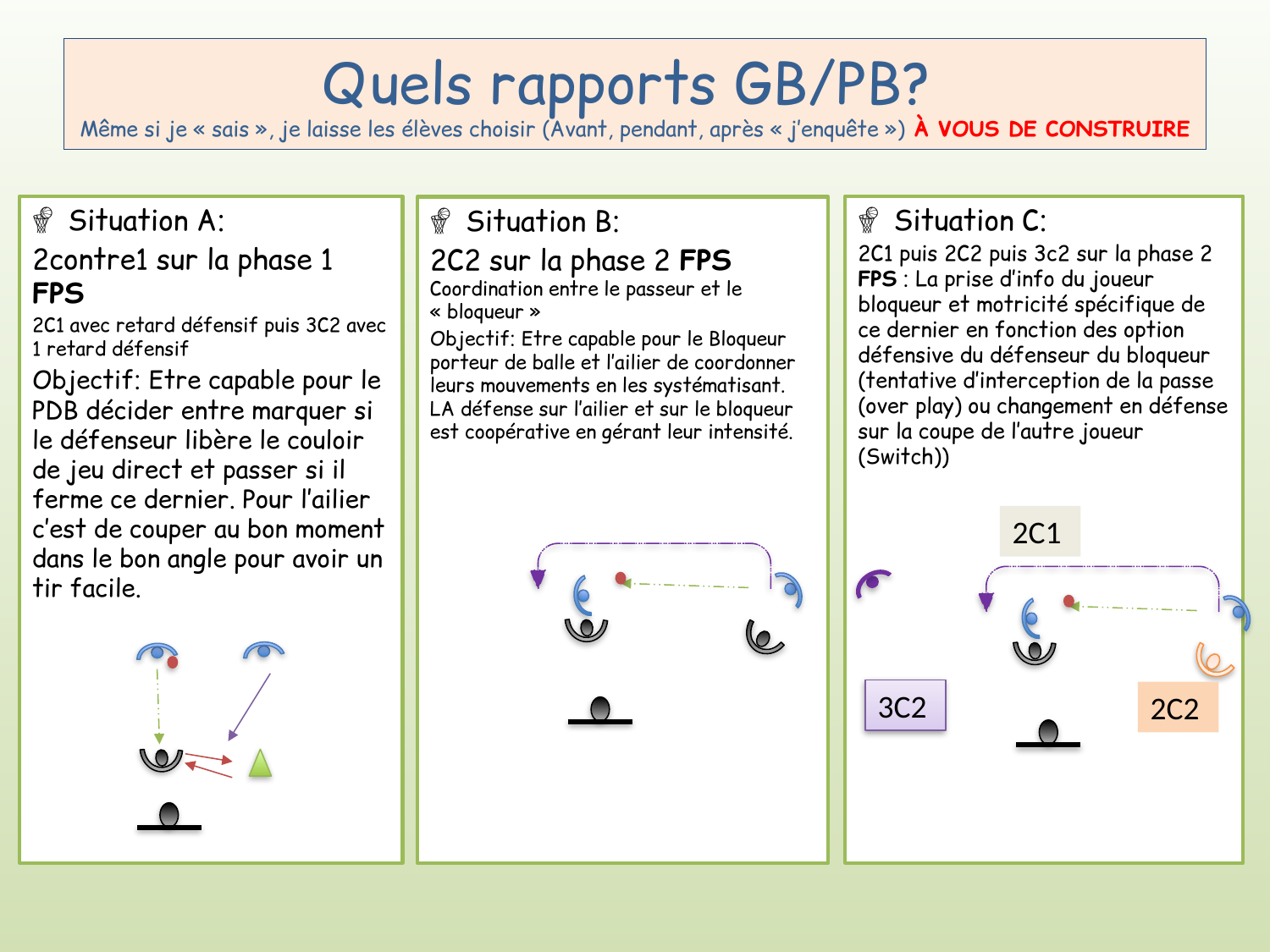

# Quels rapports GB/PB? Même si je « sais », je laisse les élèves choisir (Avant, pendant, après « j’enquête ») À VOUS DE CONSTRUIRE
Situation C:
2C1 puis 2C2 puis 3c2 sur la phase 2 FPS : La prise d’info du joueur bloqueur et motricité spécifique de ce dernier en fonction des option défensive du défenseur du bloqueur (tentative d’interception de la passe (over play) ou changement en défense sur la coupe de l’autre joueur (Switch))
Situation A:
2contre1 sur la phase 1 FPS
2C1 avec retard défensif puis 3C2 avec 1 retard défensif
Objectif: Etre capable pour le PDB décider entre marquer si le défenseur libère le couloir de jeu direct et passer si il ferme ce dernier. Pour l’ailier c’est de couper au bon moment dans le bon angle pour avoir un tir facile.

Situation B:
2C2 sur la phase 2 FPS Coordination entre le passeur et le « bloqueur »
Objectif: Etre capable pour le Bloqueur porteur de balle et l’ailier de coordonner leurs mouvements en les systématisant. LA défense sur l’ailier et sur le bloqueur est coopérative en gérant leur intensité.

2C1

3C2
2C2